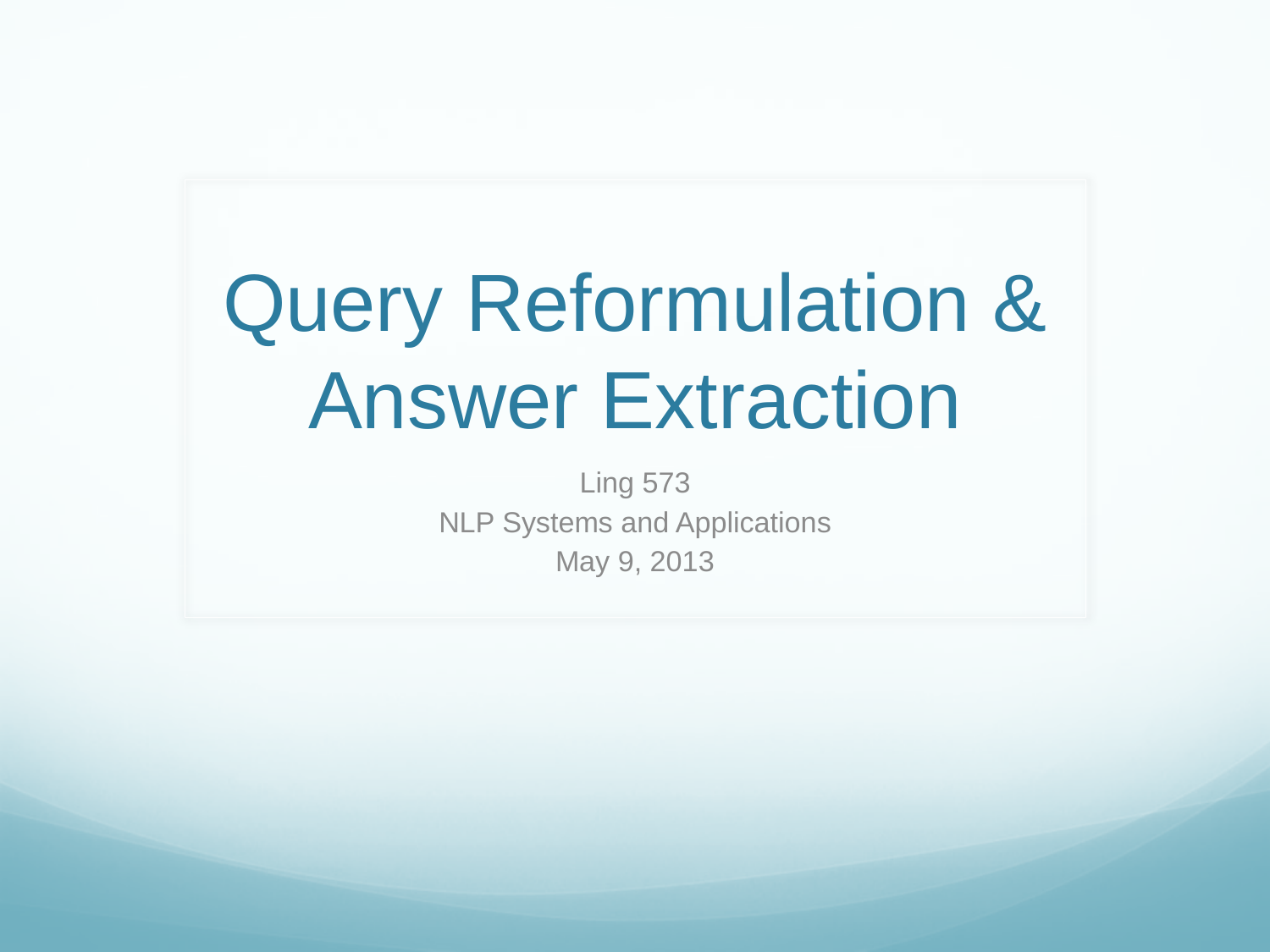

# Query Reformulation & Answer Extraction
Ling 573
NLP Systems and Applications
May 9, 2013